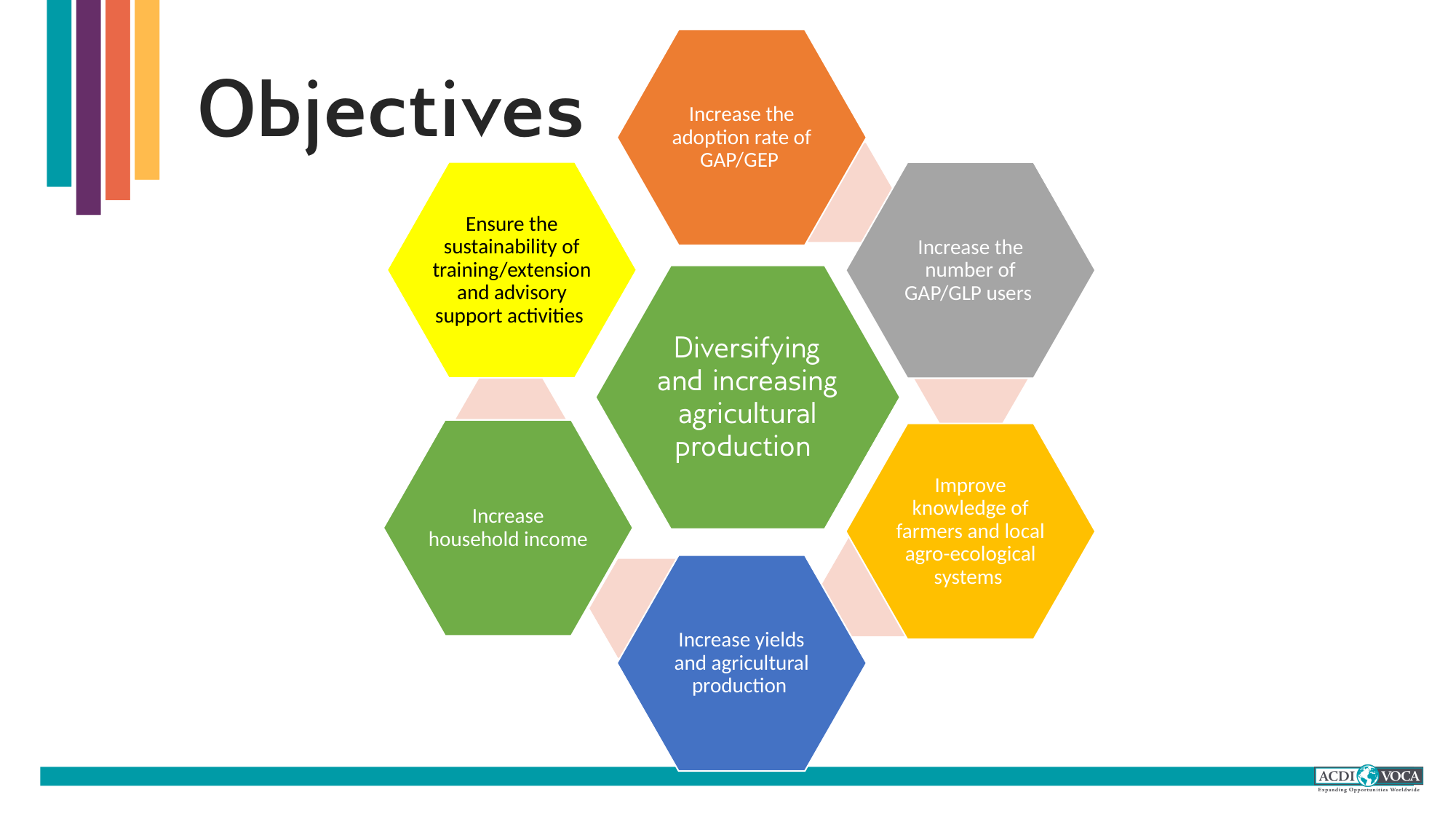

Diversifying and increasing agricultural production
Increase the adoption rate of GAP/GEP
Increase the number of GAP/GLP users
Improve knowledge of farmers and local agro-ecological systems
Increase yields and agricultural production
Increase household income
Ensure the sustainability of training/extension and advisory support activities
# Objectives